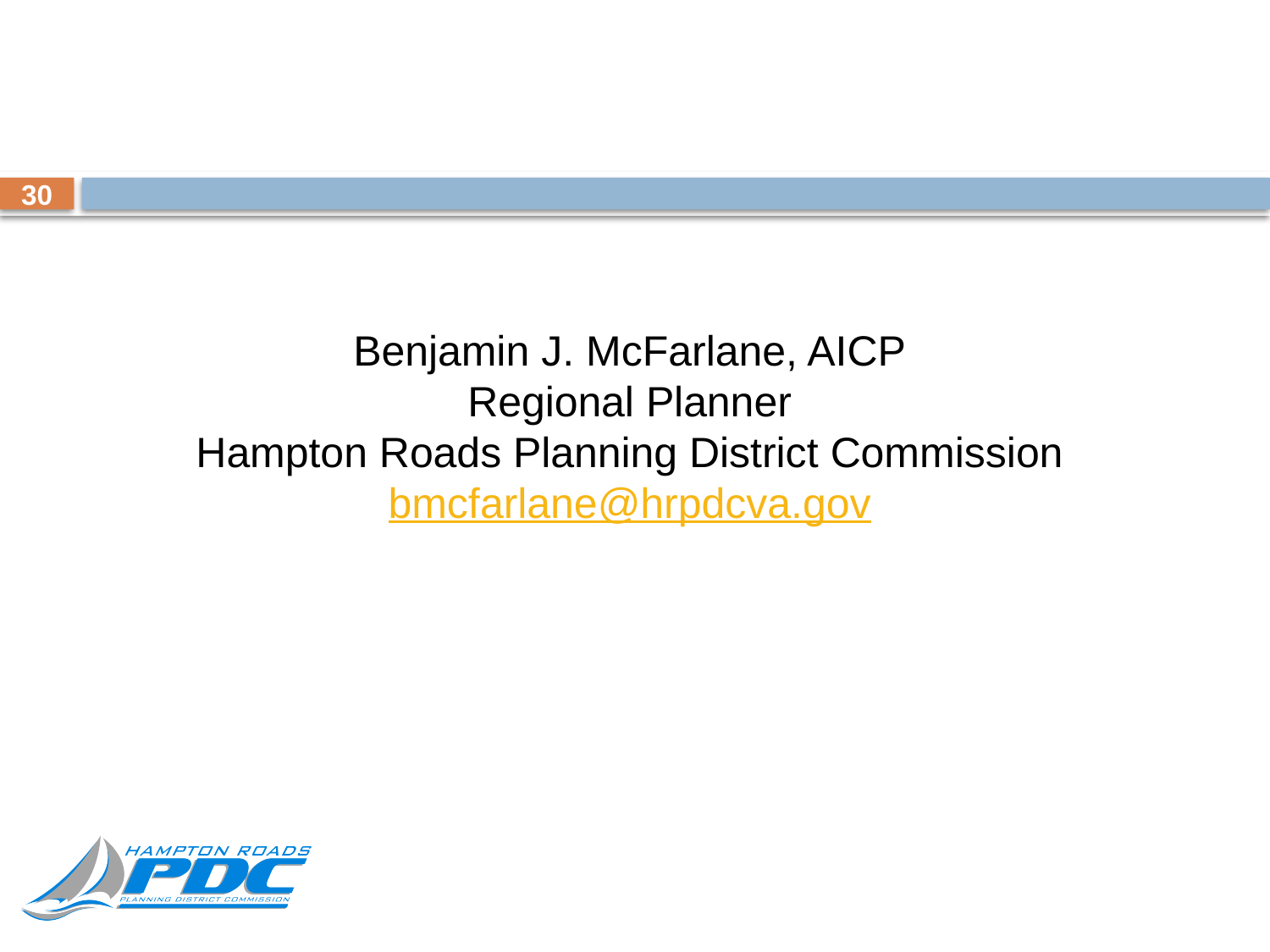

30
Benjamin J. McFarlane, AICP
Regional Planner
Hampton Roads Planning District Commission
bmcfarlane@hrpdcva.gov